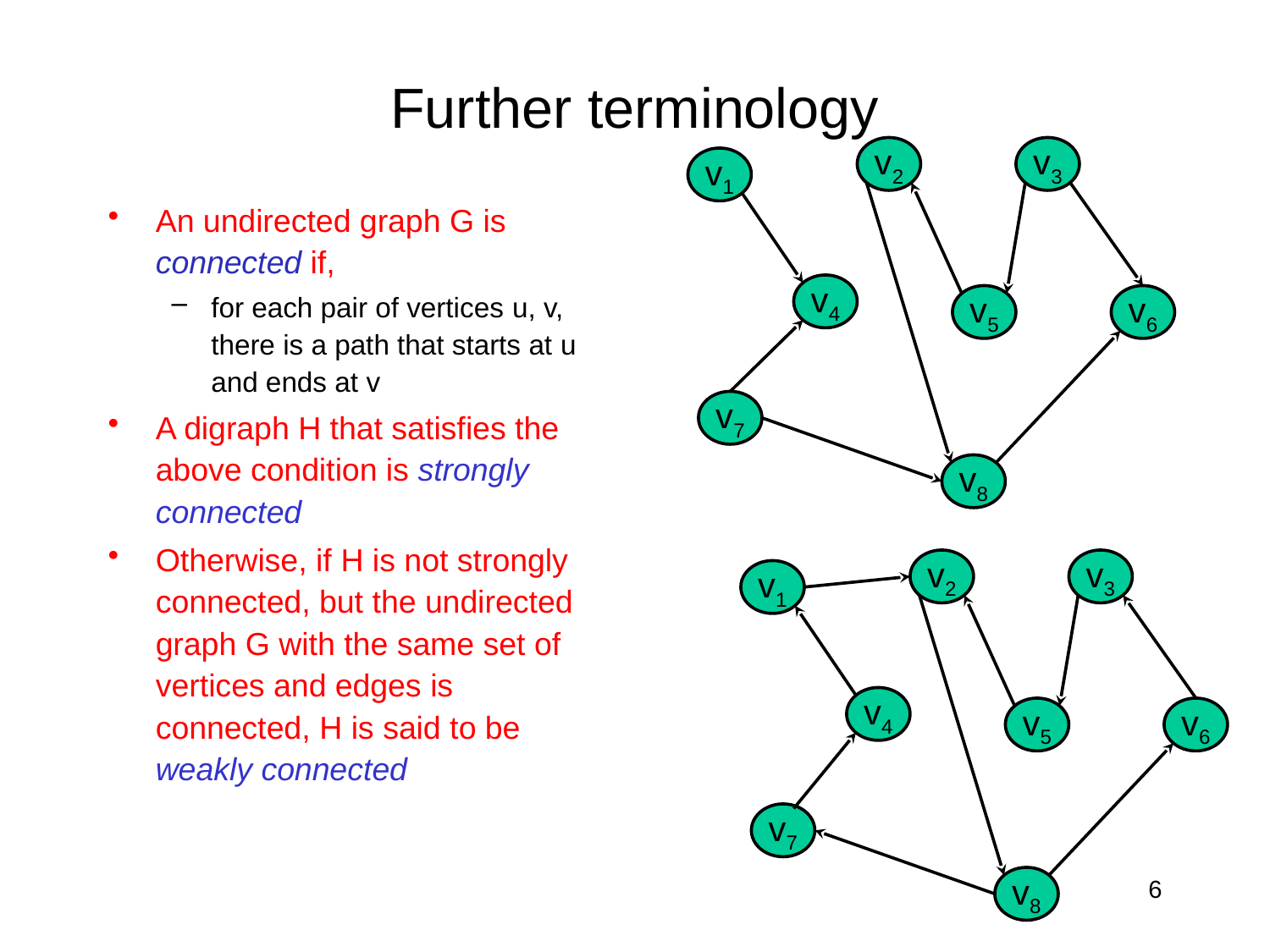

# Further terminology
v2
v3
v1
v4
v5
v6
v7
v8
An undirected graph G is connected if,
for each pair of vertices u, v, there is a path that starts at u and ends at v
A digraph H that satisfies the above condition is strongly connected
Otherwise, if H is not strongly connected, but the undirected graph G with the same set of vertices and edges is connected, H is said to be weakly connected
v2
v3
v1
v4
v5
v6
v7
v8
6